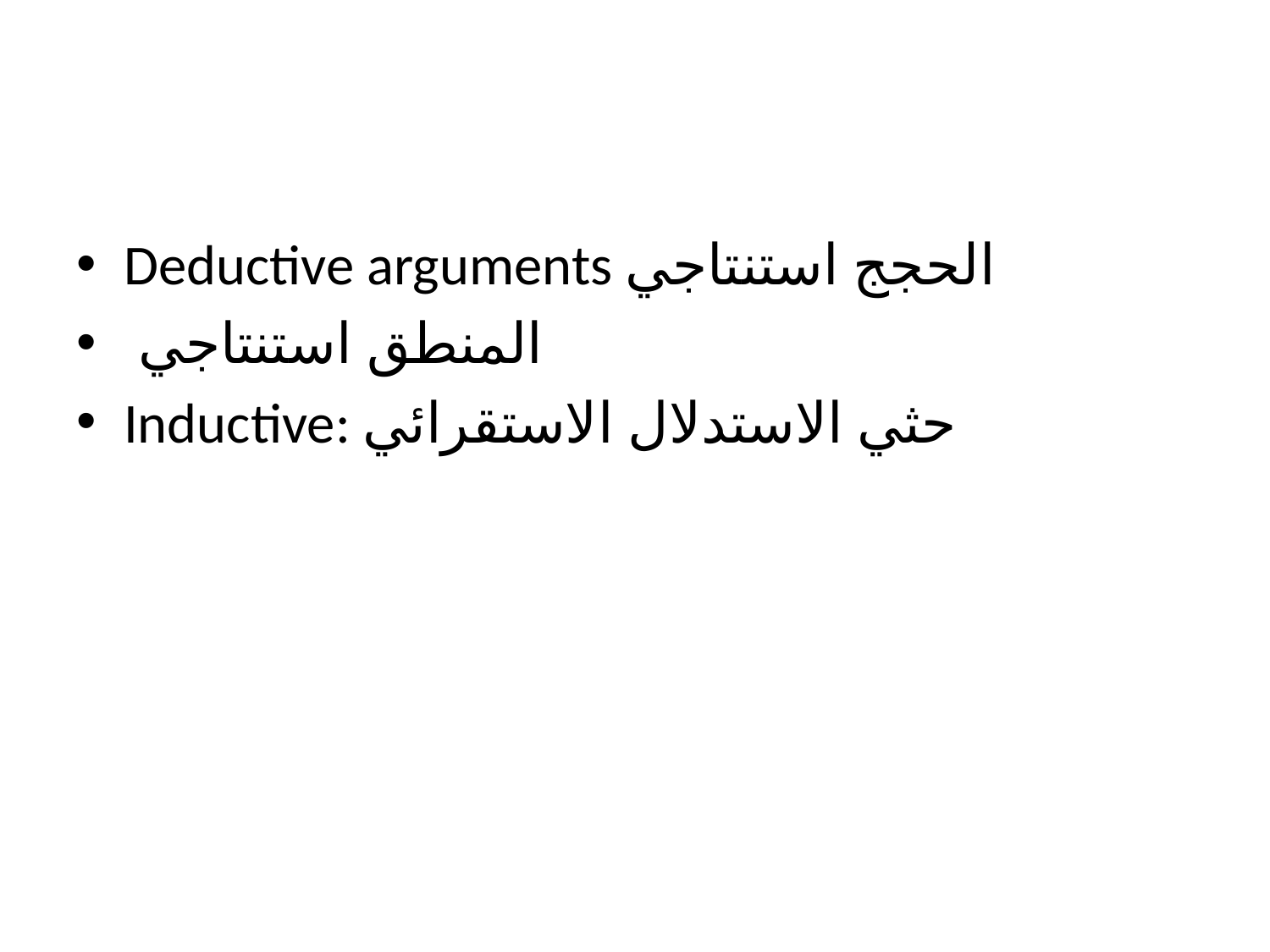

#
Deductive arguments الحجج استنتاجي
 المنطق استنتاجي
Inductive: حثي الاستدلال الاستقرائي